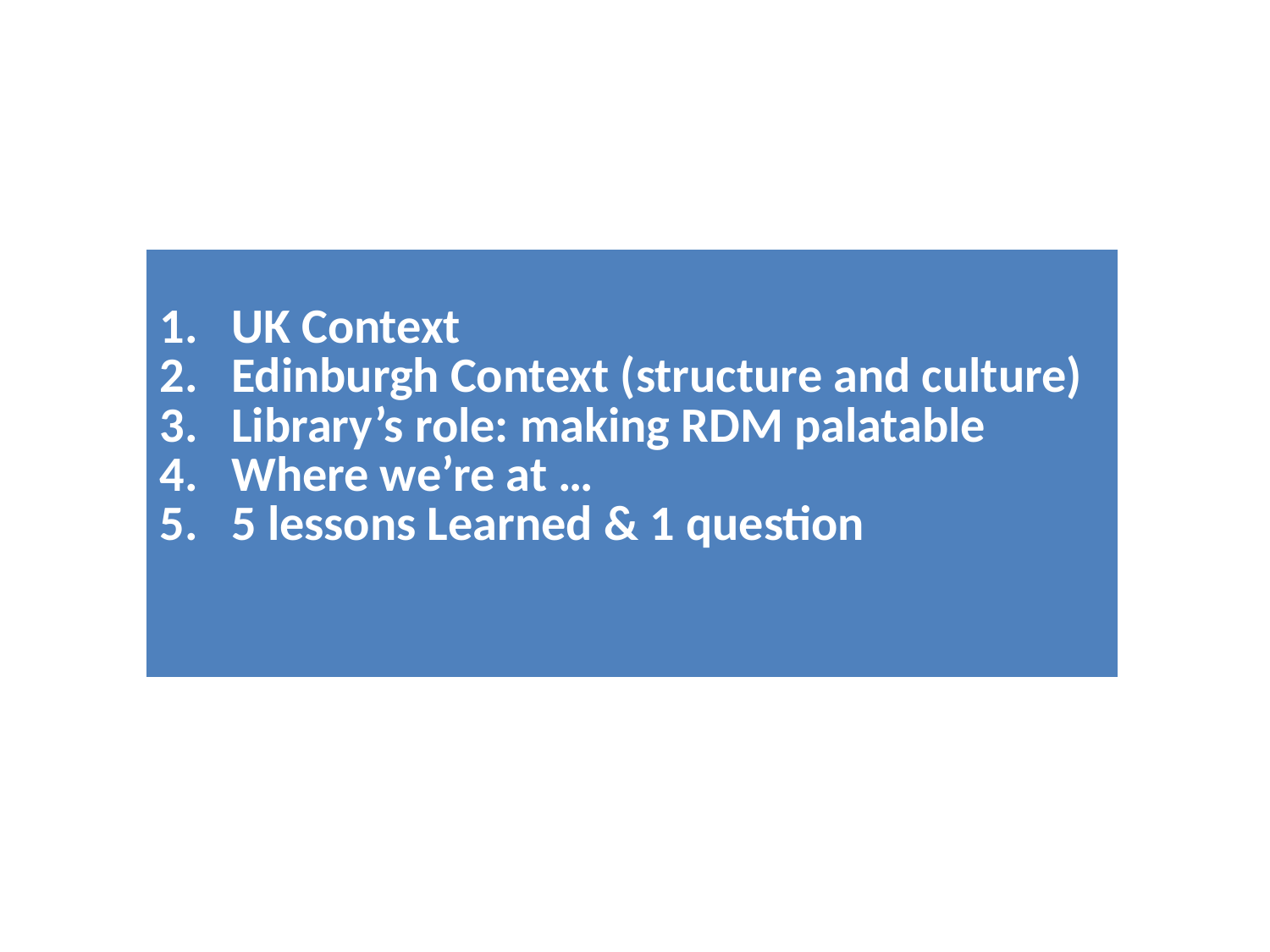

| UK Context Edinburgh Context (structure and culture) Library’s role: making RDM palatable Where we’re at … 5 lessons Learned & 1 question |
| --- |